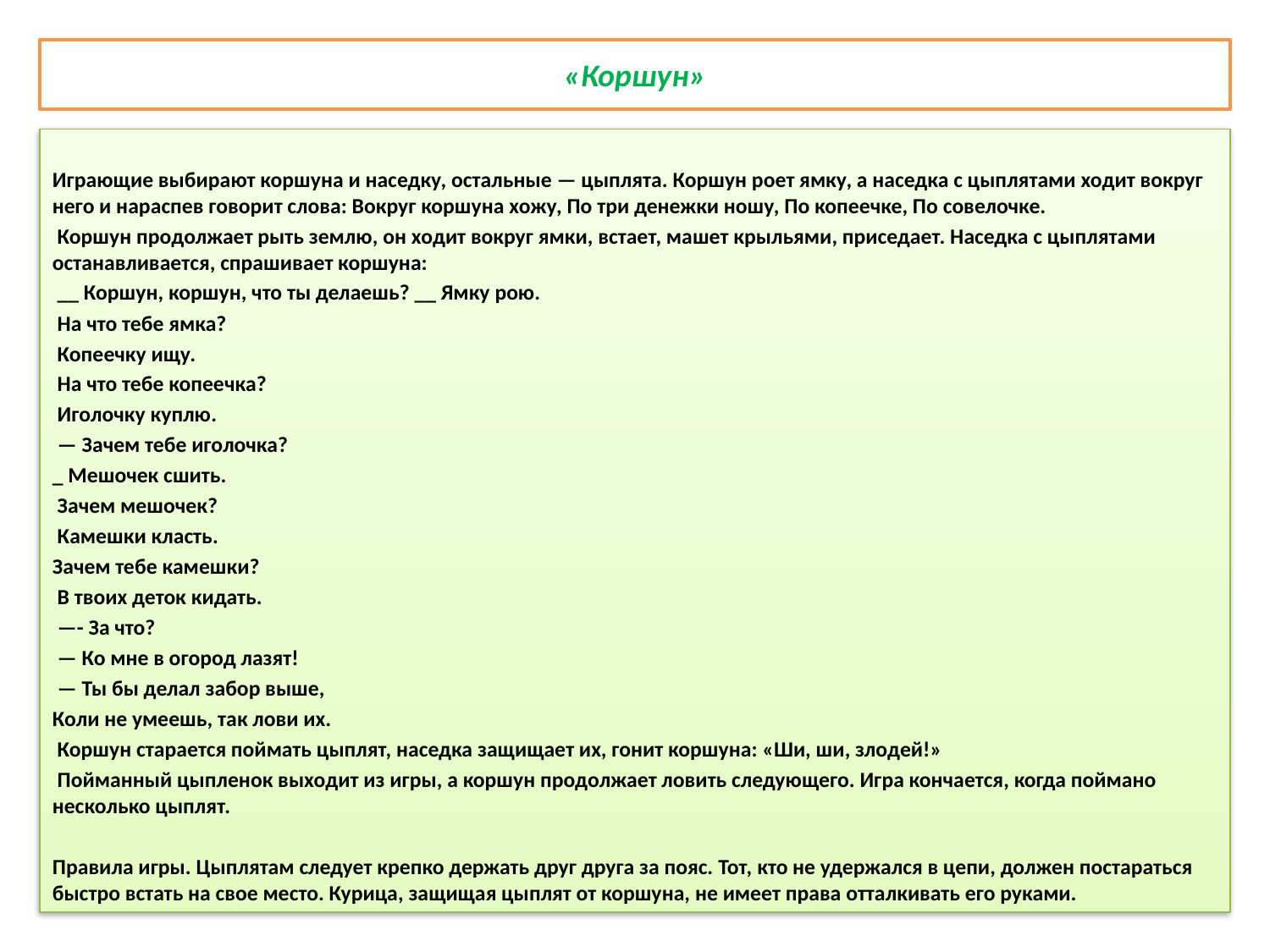

# «Коршун»

Играющие выбирают коршуна и наседку, остальные — цыплята. Коршун роет ямку, а наседка с цыплятами ходит вокруг него и нараспев говорит слова: Вокруг коршуна хожу, По три денежки ношу, По копеечке, По совелочке.
 Коршун продолжает рыть землю, он ходит вокруг ямки, встает, машет крыльями, приседает. Наседка с цыплятами останавливается, спрашивает коршуна:
 __ Коршун, коршун, что ты делаешь? __ Ямку рою.
 На что тебе ямка?
 Копеечку ищу.
 На что тебе копеечка?
 Иголочку куплю.
 — Зачем тебе иголочка?
_ Мешочек сшить.
 Зачем мешочек?
 Камешки класть.
Зачем тебе камешки?
 В твоих деток кидать.
 —- За что?
 — Ко мне в огород лазят!
 — Ты бы делал забор выше,
Коли не умеешь, так лови их.
 Коршун старается поймать цыплят, наседка защищает их, гонит коршуна: «Ши, ши, злодей!»
 Пойманный цыпленок выходит из игры, а коршун продолжает ловить следующего. Игра кончается, когда поймано несколько цыплят.

Правила игры. Цыплятам следует крепко держать друг друга за пояс. Тот, кто не удержался в цепи, должен постараться быстро встать на свое место. Курица, защищая цыплят от коршуна, не имеет права отталкивать его руками.